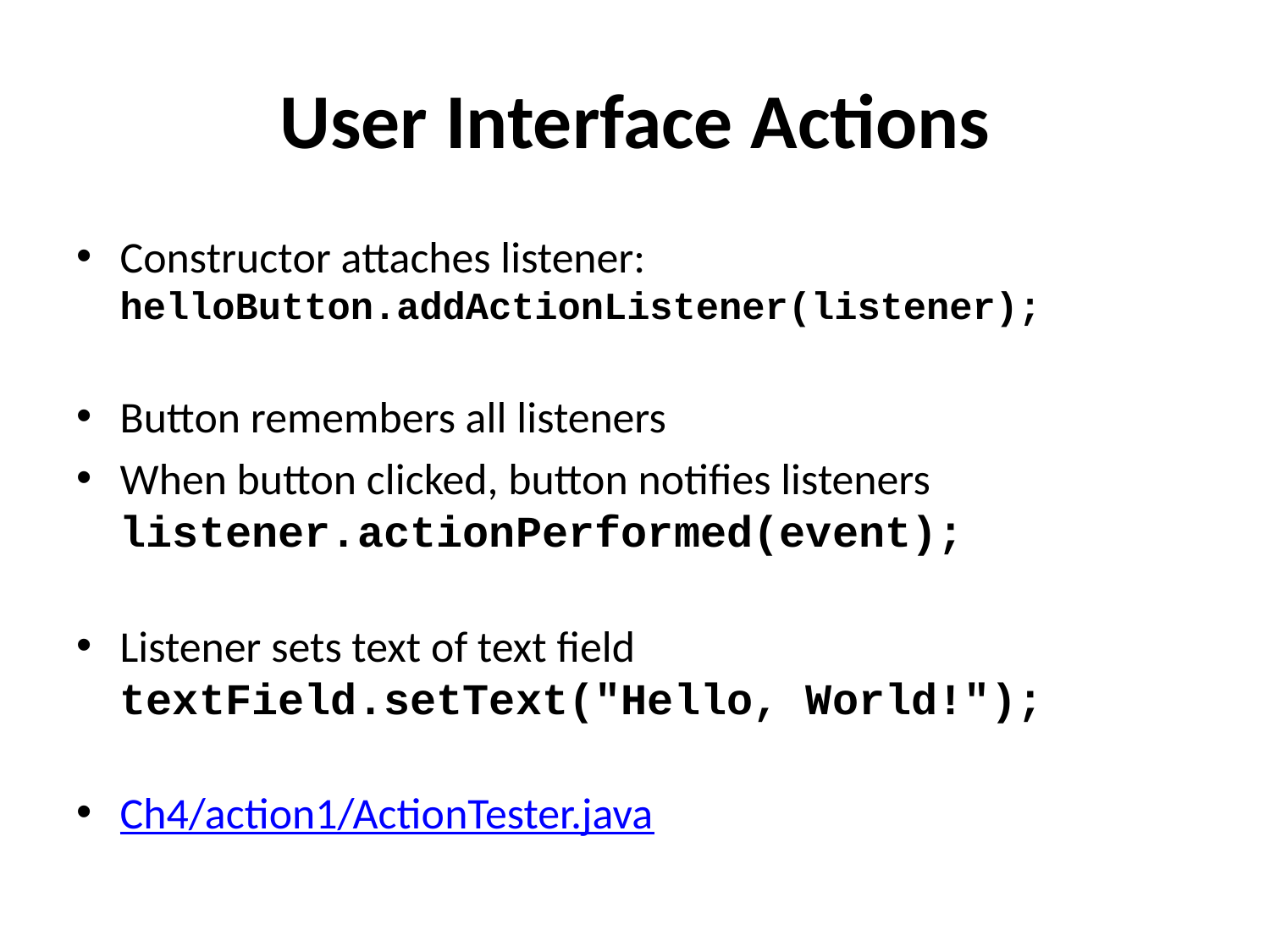

# User Interface Actions
Constructor attaches listener:
helloButton.addActionListener(listener);
Button remembers all listeners
When button clicked, button notifies listeners
listener.actionPerformed(event);
Listener sets text of text field
textField.setText("Hello, World!");
Ch4/action1/ActionTester.java